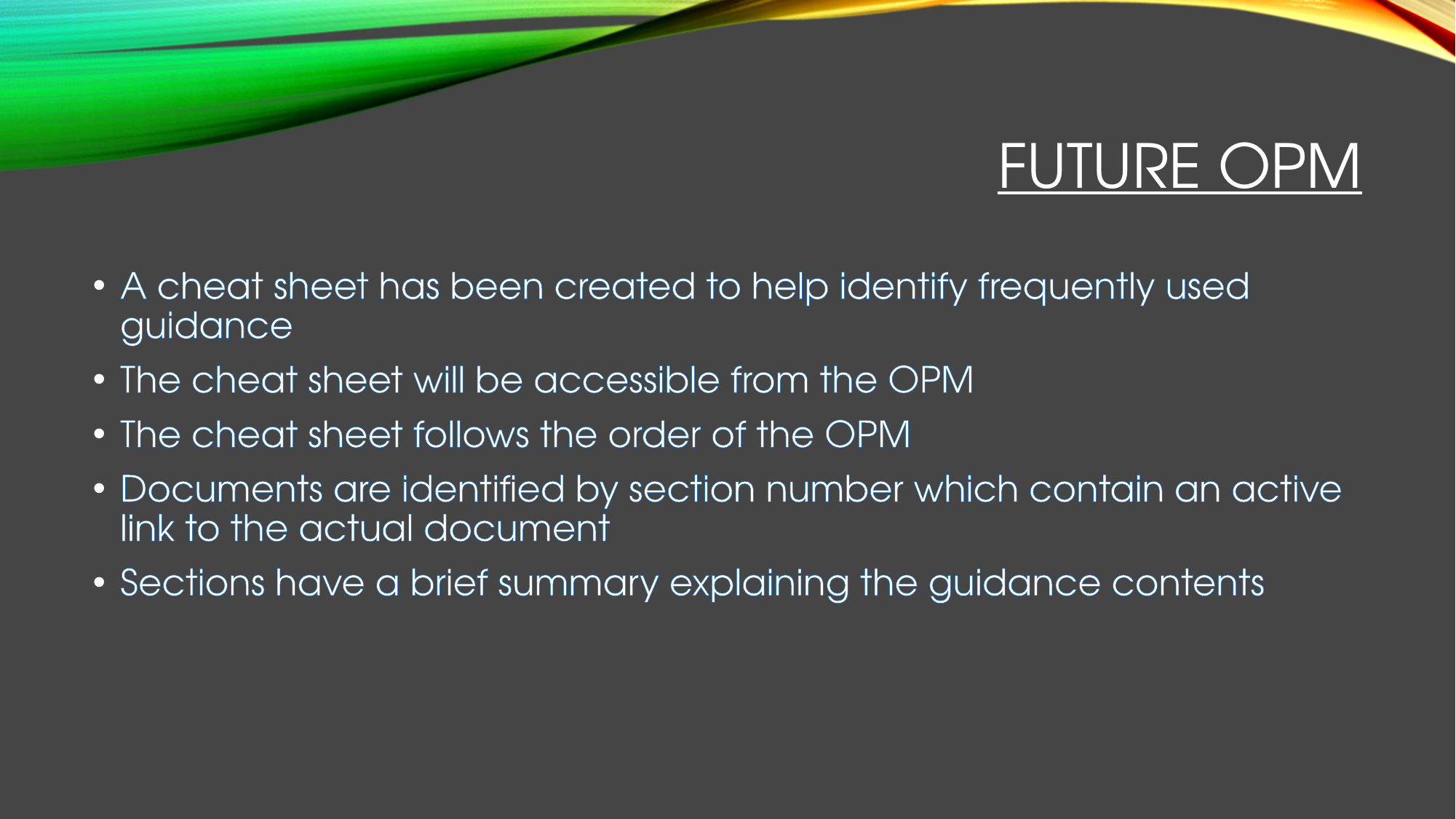

# Future OPM
A cheat sheet has been created to help identify frequently used guidance
The cheat sheet will be accessible from the OPM
The cheat sheet follows the order of the OPM
Documents are identified by section number which contain an active link to the actual document
Sections have a brief summary explaining the guidance contents